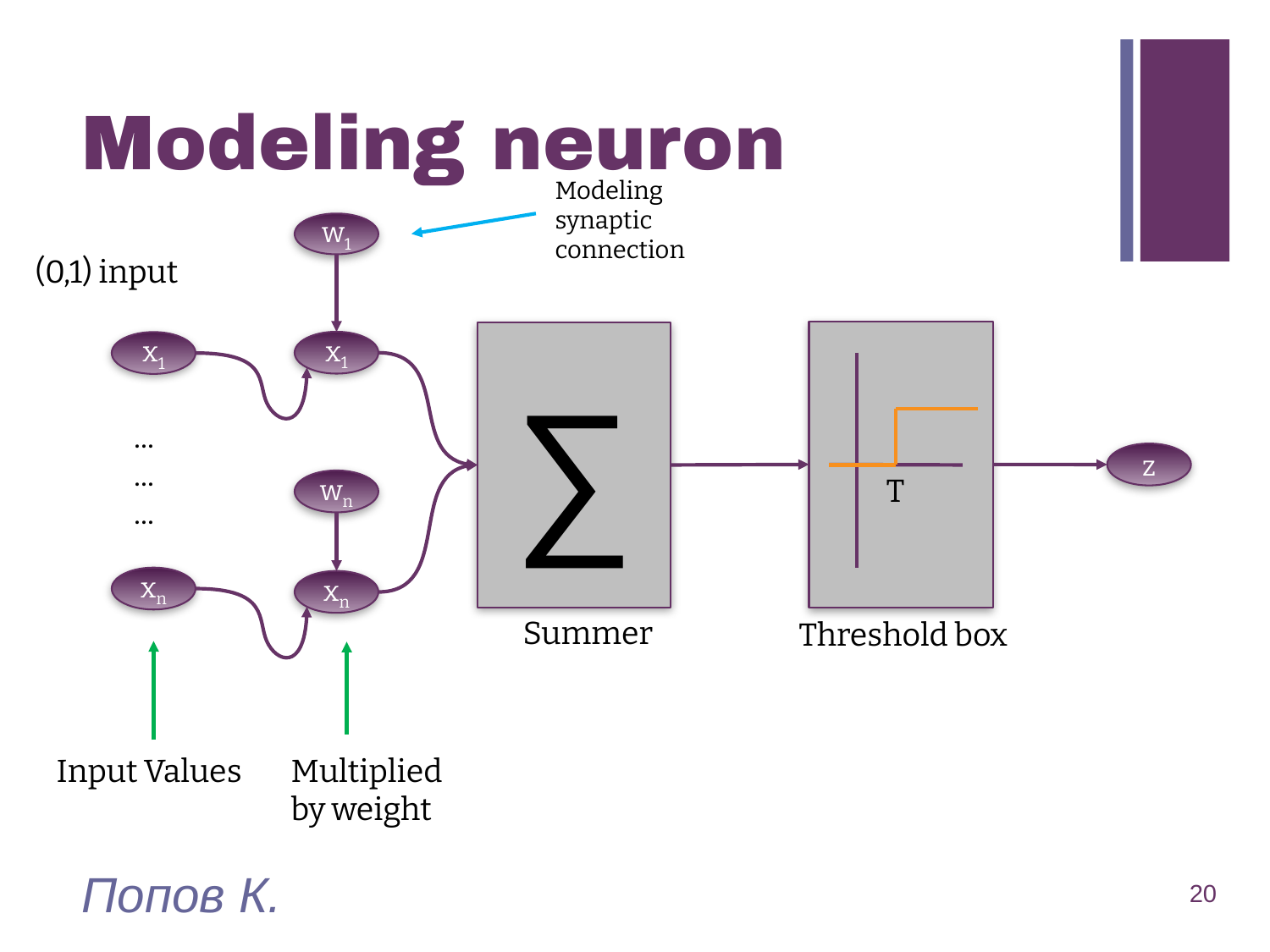

# Modeling neuron
Modeling
synaptic
connection
w1
(0,1) input

∑
x1
x1
...
...
...
z
T
wn
xn
xn
Summer
Threshold box
Input Values
Multiplied
by weight
Попов К.
20